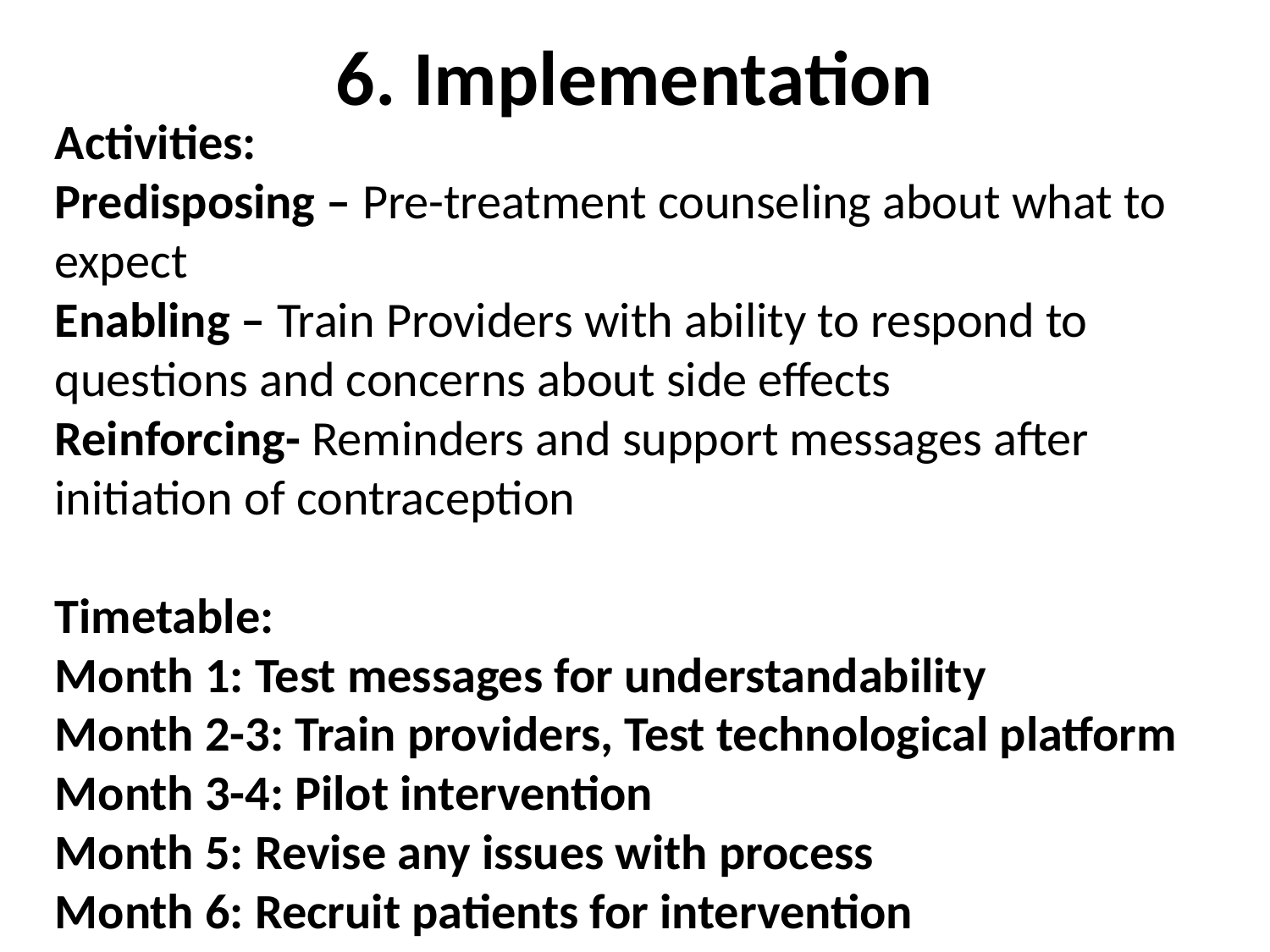

# 6. Implementation
Activities:
Predisposing – Pre-treatment counseling about what to expect
Enabling – Train Providers with ability to respond to questions and concerns about side effects
Reinforcing- Reminders and support messages after initiation of contraception

Timetable:
Month 1: Test messages for understandability
Month 2-3: Train providers, Test technological platform
Month 3-4: Pilot intervention
Month 5: Revise any issues with process
Month 6: Recruit patients for intervention